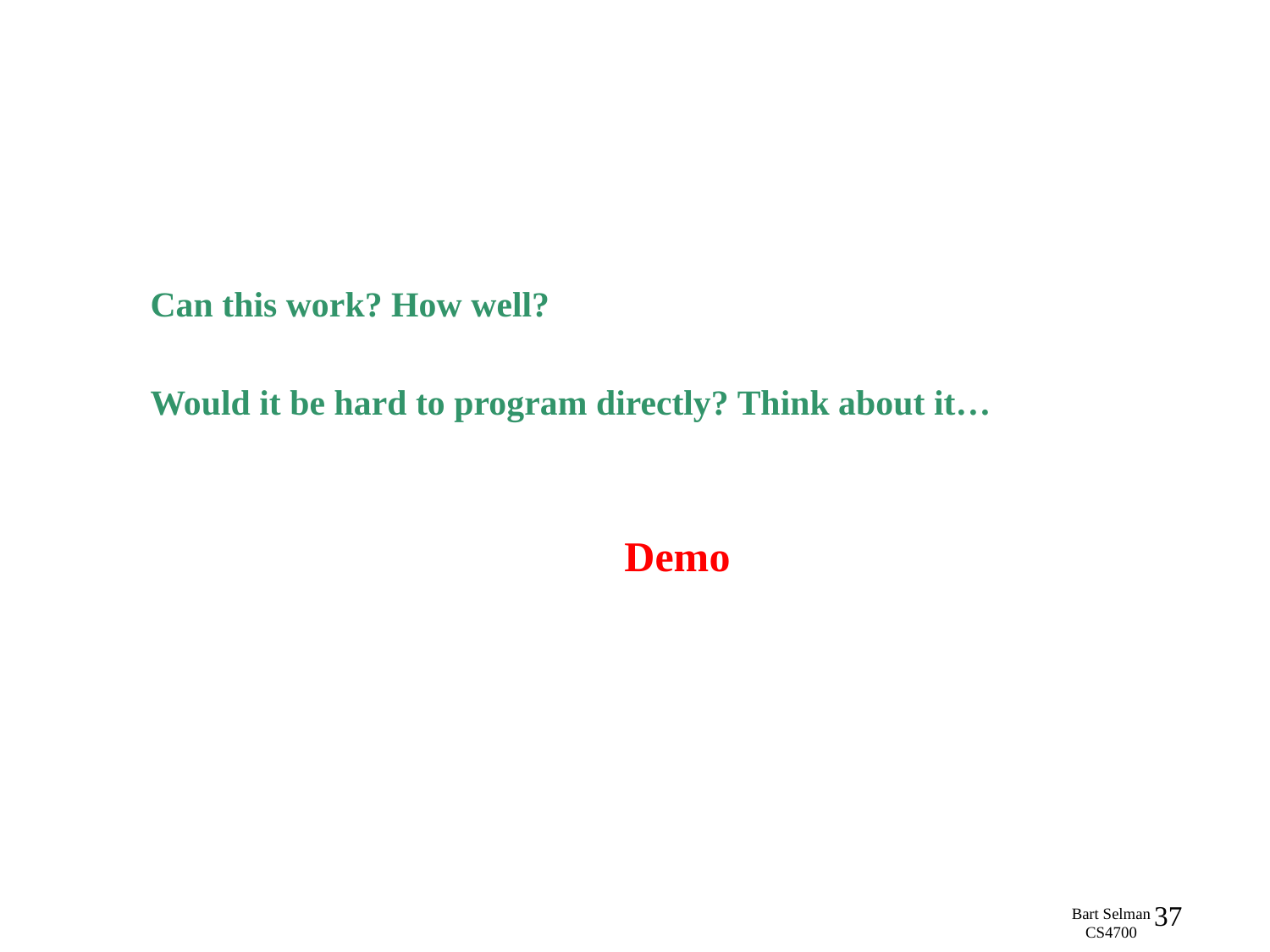

Can this work? How well?

Would it be hard to program directly? Think about it…

Demo